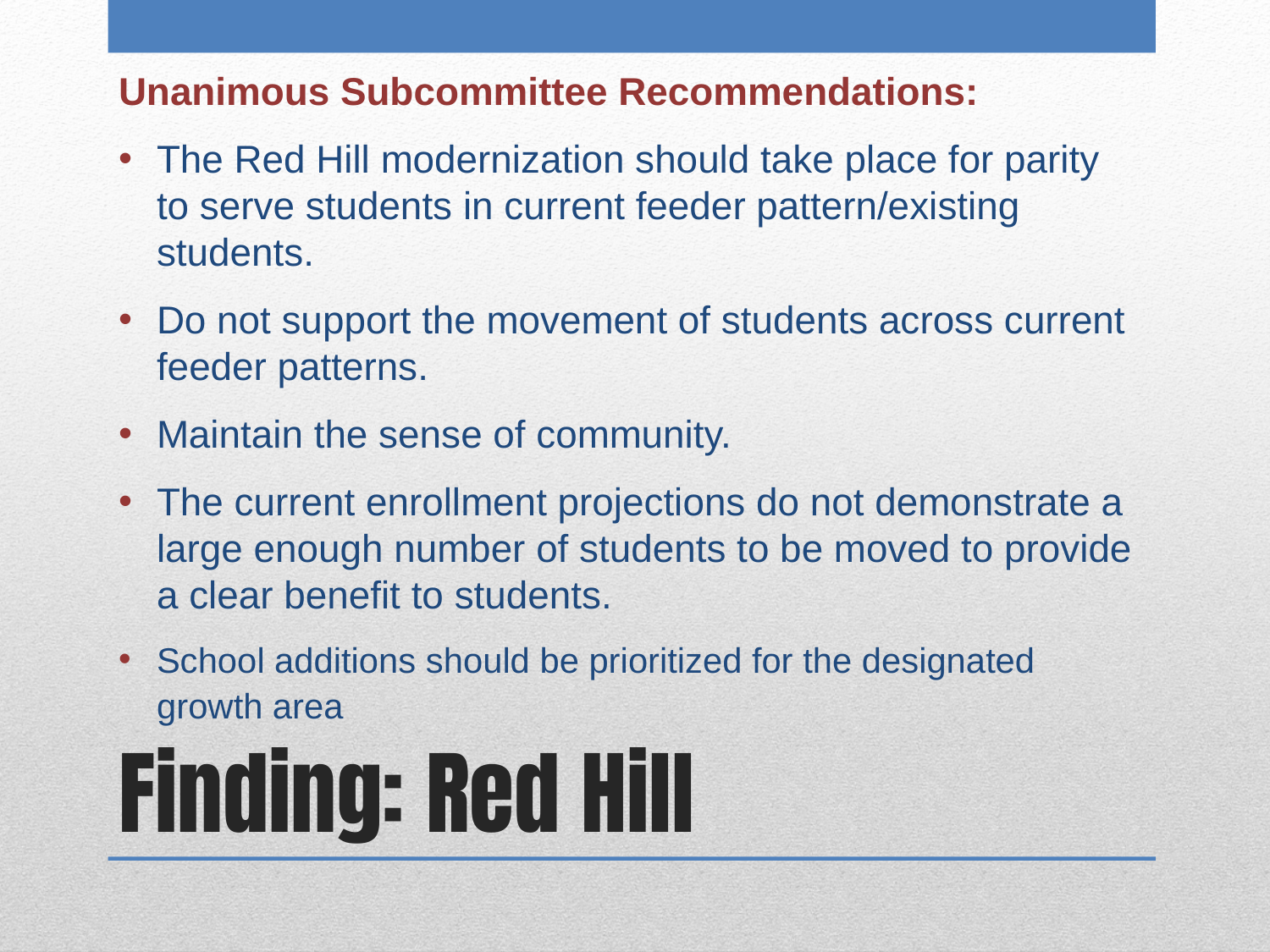

Unanimous Subcommittee Recommendations:
The Red Hill modernization should take place for parity to serve students in current feeder pattern/existing students.
Do not support the movement of students across current feeder patterns.
Maintain the sense of community.
The current enrollment projections do not demonstrate a large enough number of students to be moved to provide a clear benefit to students.
School additions should be prioritized for the designated growth area
# Finding: Red Hill